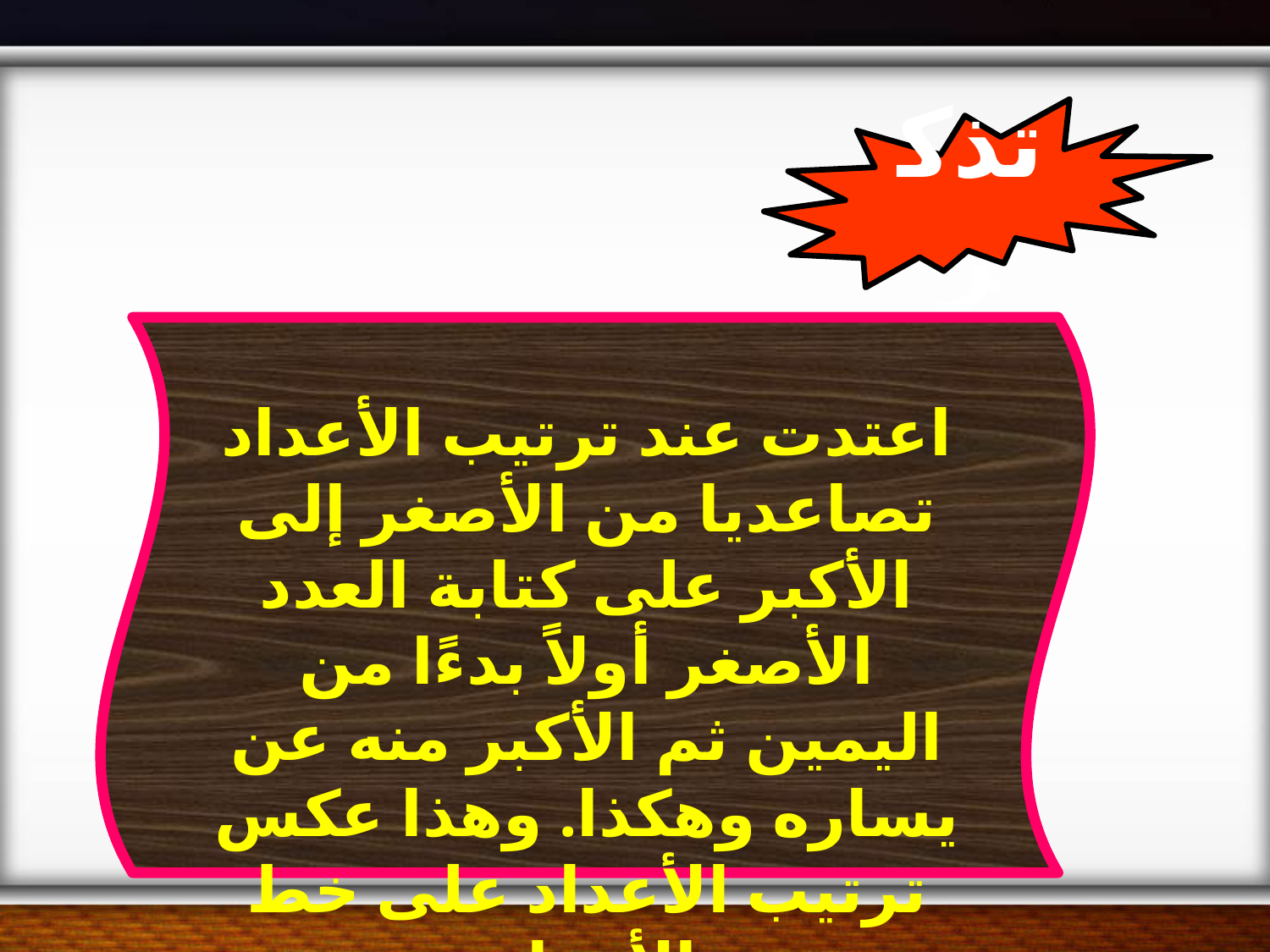

تذكر

اعتدت عند ترتيب الأعداد تصاعديا من الأصغر إلى الأكبر على كتابة العدد الأصغر أولاً بدءًا من اليمين ثم الأكبر منه عن يساره وهكذا. وهذا عكس ترتيب الأعداد على خط الأعداد.